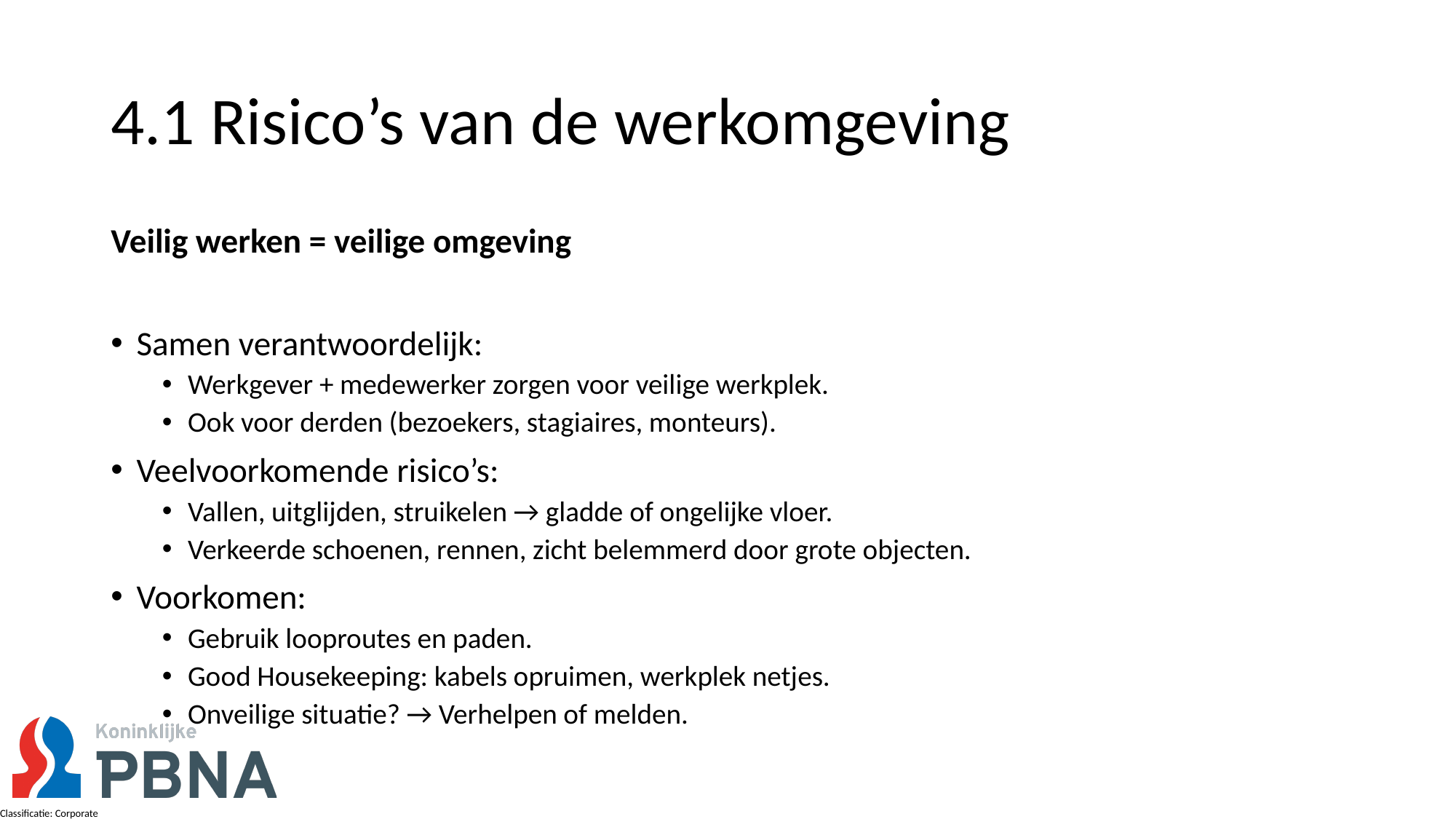

# 4.1 Risico’s van de werkomgeving
Veilig werken = veilige omgeving

Samen verantwoordelijk:
Werkgever + medewerker zorgen voor veilige werkplek.
Ook voor derden (bezoekers, stagiaires, monteurs).
Veelvoorkomende risico’s:
Vallen, uitglijden, struikelen → gladde of ongelijke vloer.
Verkeerde schoenen, rennen, zicht belemmerd door grote objecten.
Voorkomen:
Gebruik looproutes en paden.
Good Housekeeping: kabels opruimen, werkplek netjes.
Onveilige situatie? → Verhelpen of melden.